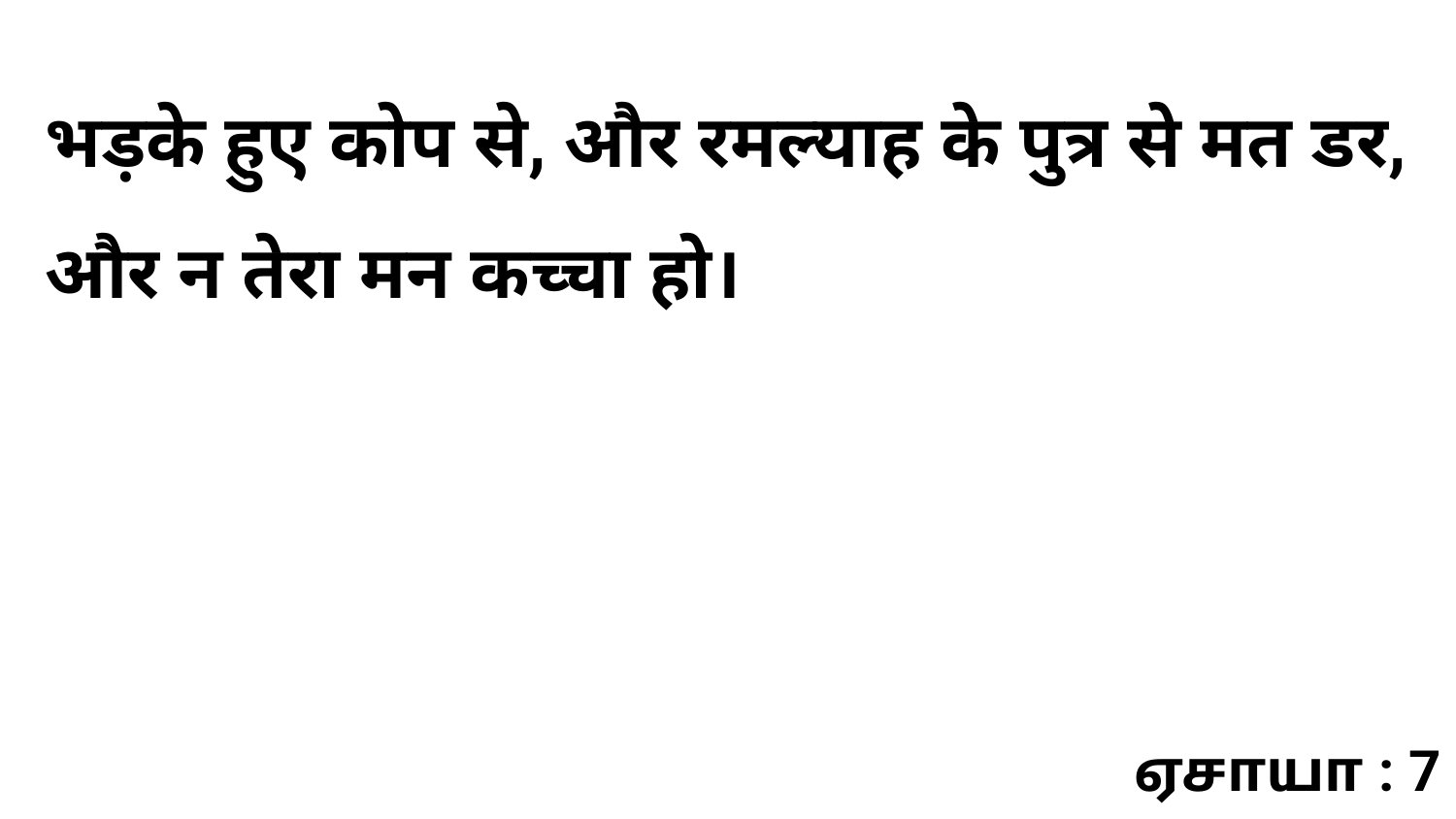

भड़के हुए कोप से, और रमल्याह के पुत्र से मत डर, और न तेरा मन कच्चा हो।
ஏசாயா : 7